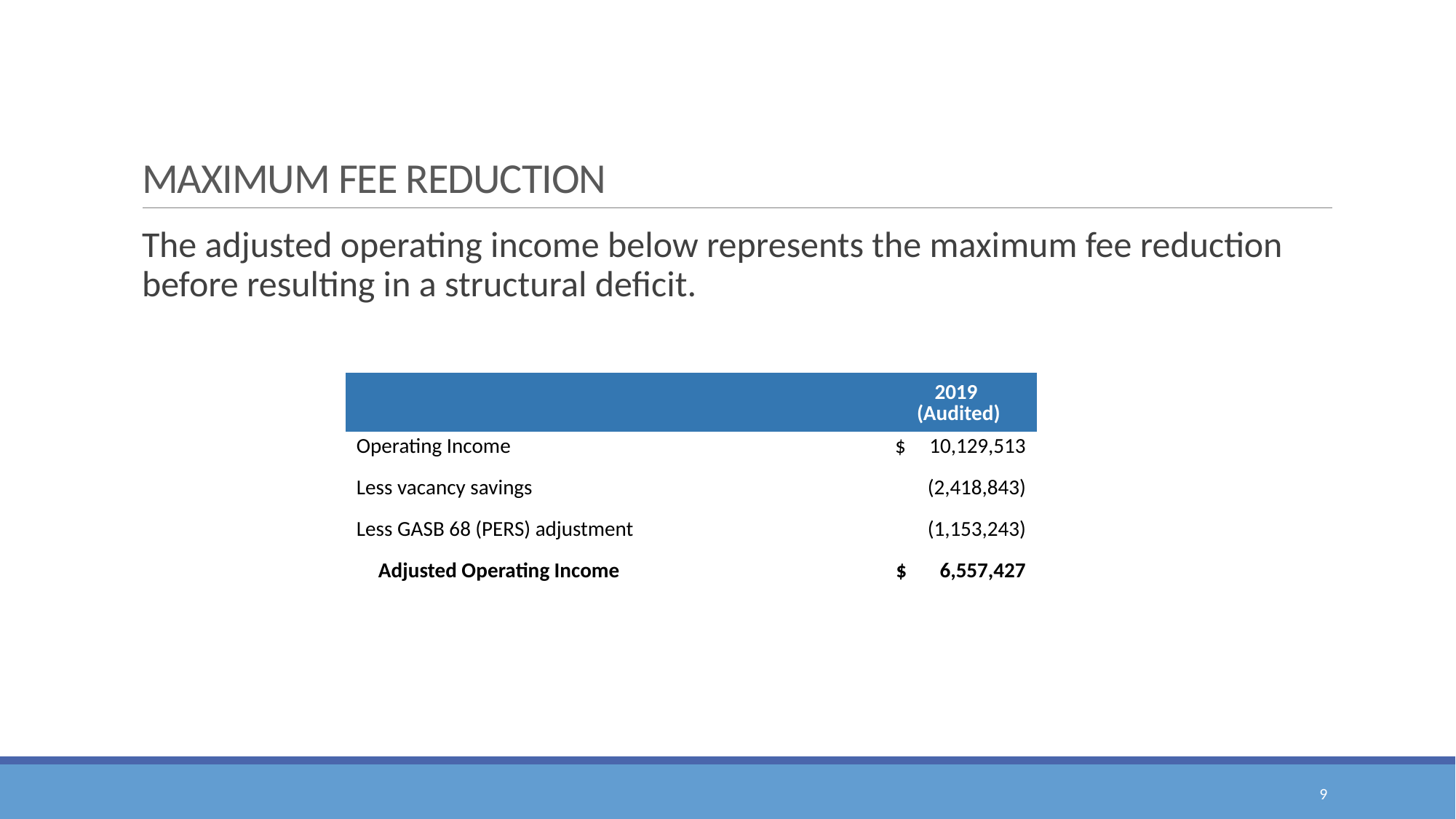

# MAXIMUM FEE REDUCTION
The adjusted operating income below represents the maximum fee reduction before resulting in a structural deficit.

|  |  | 2019 (Audited) |
| --- | --- | --- |
| Operating Income |  | $ 10,129,513 |
| Less vacancy savings |  | (2,418,843) |
| Less GASB 68 (PERS) adjustment |  | (1,153,243) |
| Adjusted Operating Income |  | $ 6,557,427 |
|  |  |  |
9